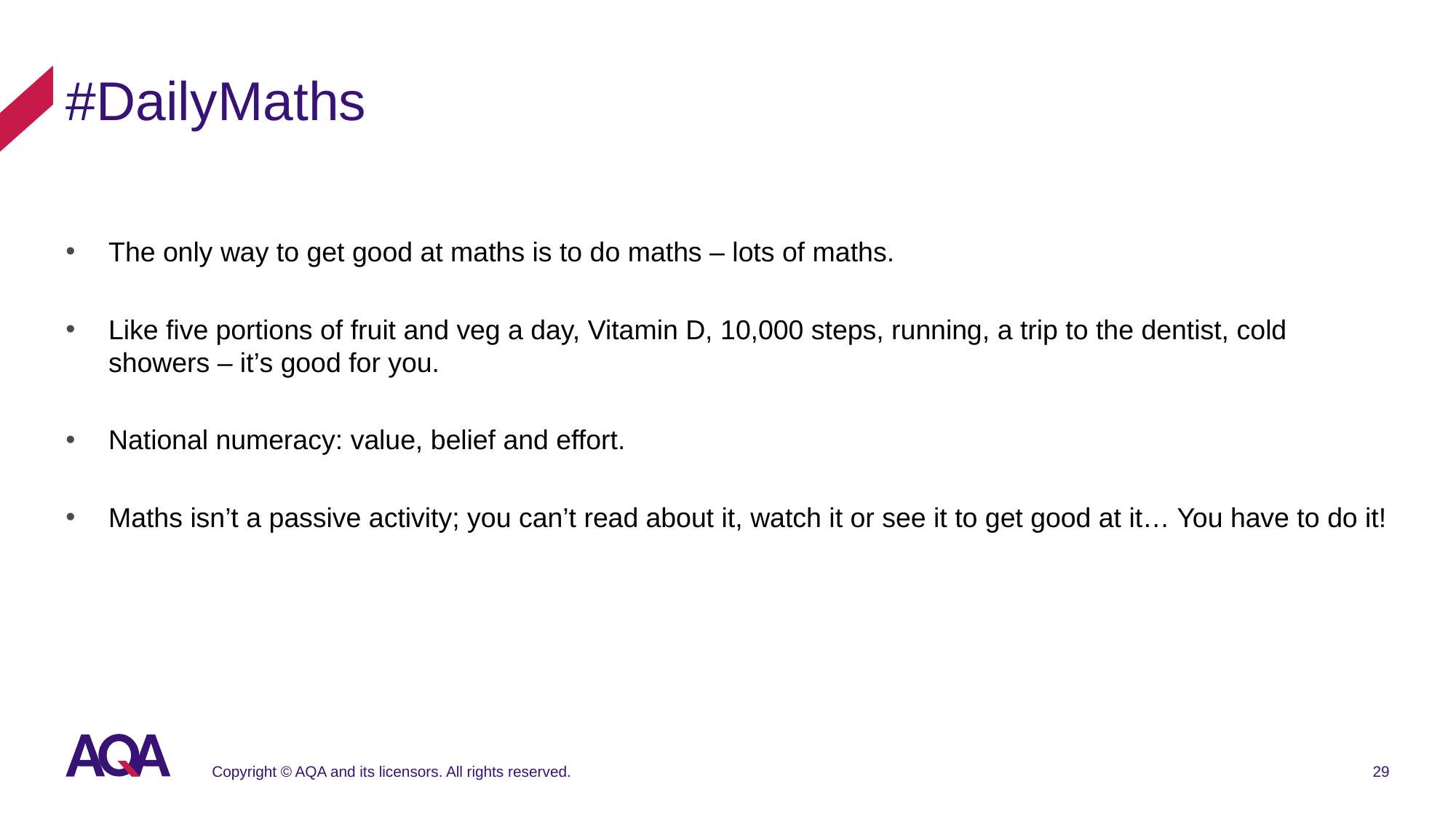

# #DailyMaths
The only way to get good at maths is to do maths – lots of maths.

Like five portions of fruit and veg a day, Vitamin D, 10,000 steps, running, a trip to the dentist, cold showers – it’s good for you.

National numeracy: value, belief and effort.

Maths isn’t a passive activity; you can’t read about it, watch it or see it to get good at it… You have to do it!

Copyright © AQA and its licensors. All rights reserved.
29